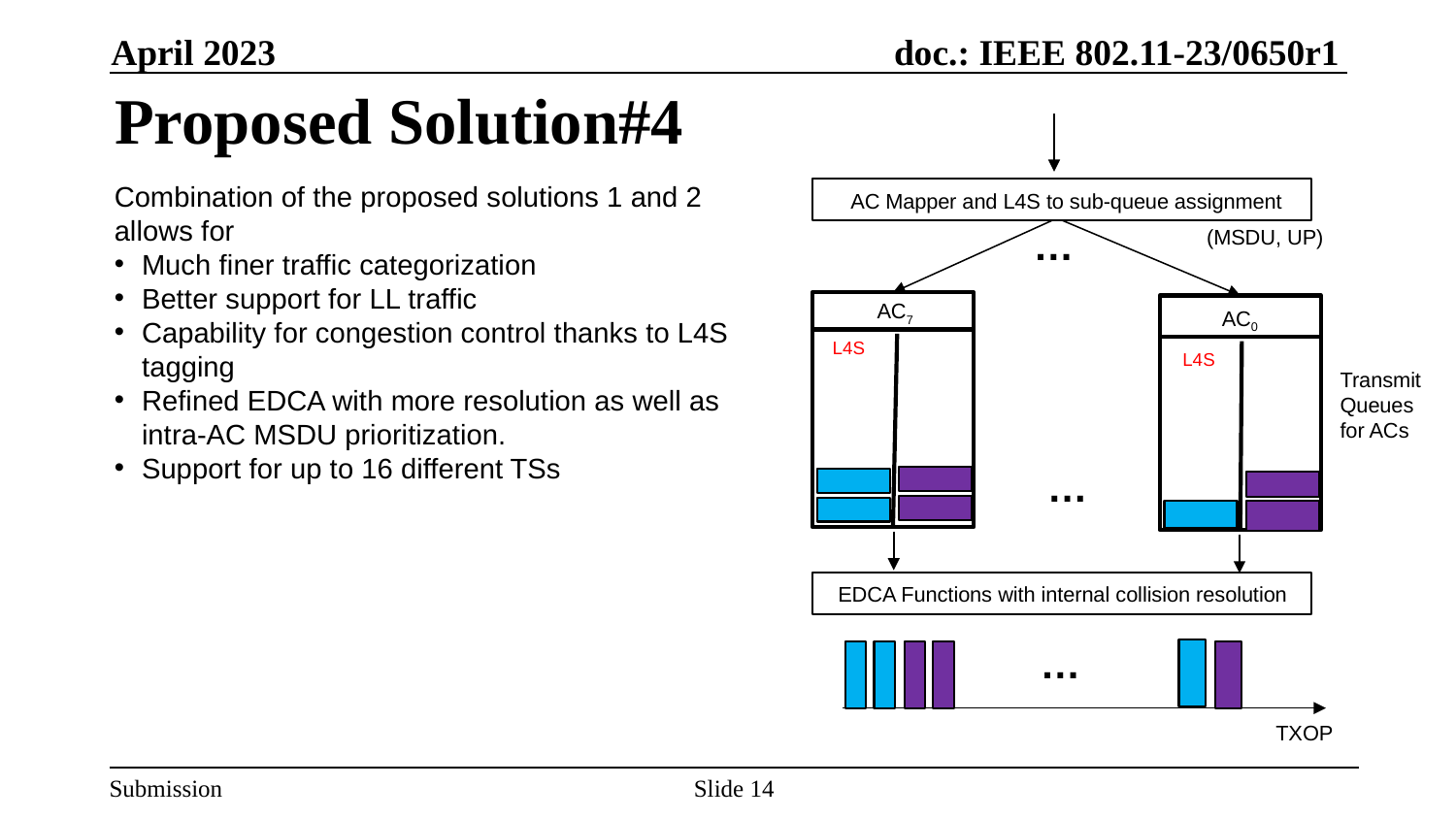

April 2023
# Proposed Solution#4
Combination of the proposed solutions 1 and 2 allows for
Much finer traffic categorization
Better support for LL traffic
Capability for congestion control thanks to L4S tagging
Refined EDCA with more resolution as well as intra-AC MSDU prioritization.
Support for up to 16 different TSs

AC Mapper and L4S to sub-queue assignment
…
(MSDU, UP)
AC7

AC0
L4S
L4S
Transmit Queues for ACs
…

EDCA Functions with internal collision resolution
…

TXOP
Slide 14